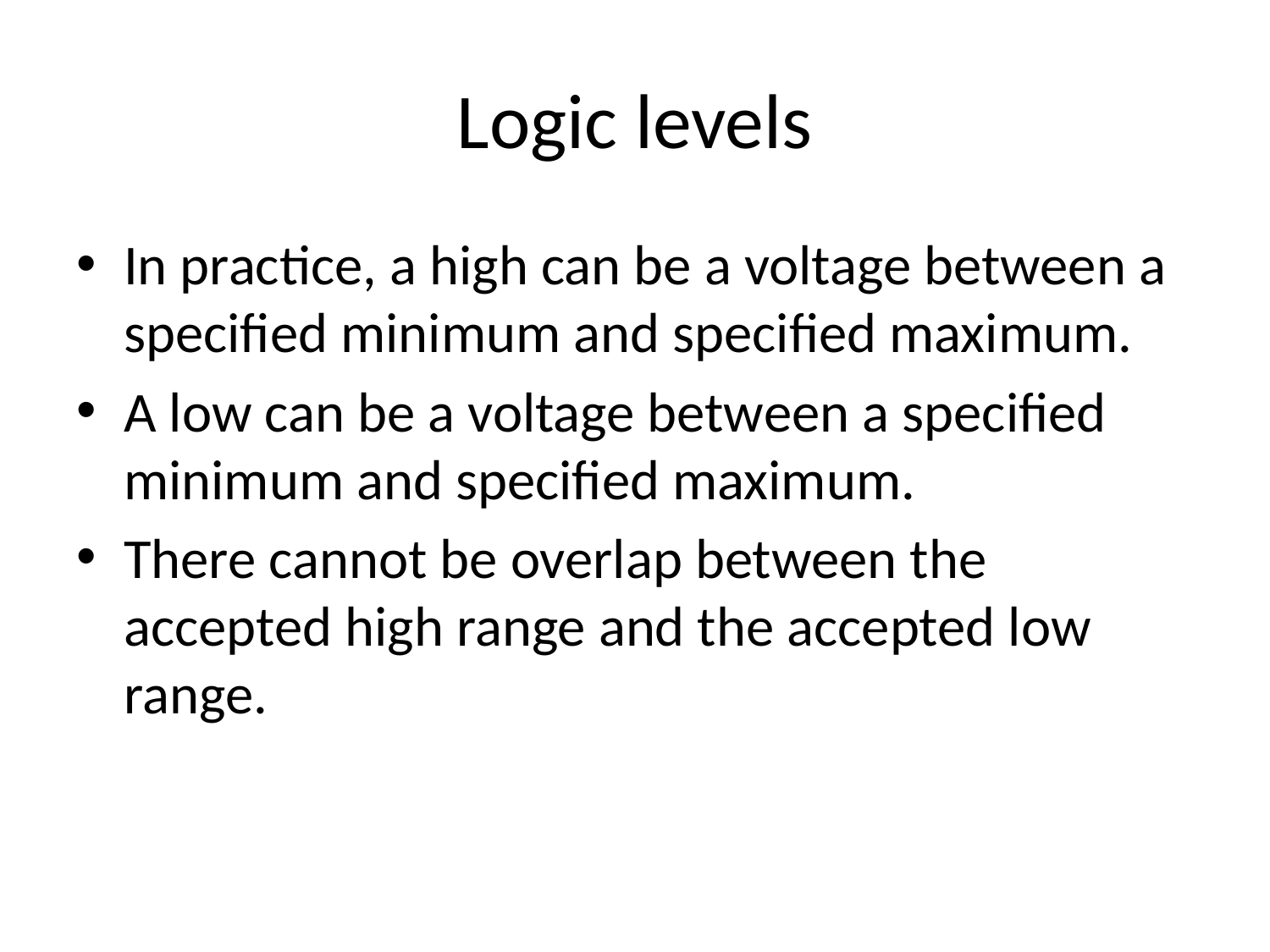

# Logic levels
In practice, a high can be a voltage between a specified minimum and specified maximum.
A low can be a voltage between a specified minimum and specified maximum.
There cannot be overlap between the accepted high range and the accepted low range.